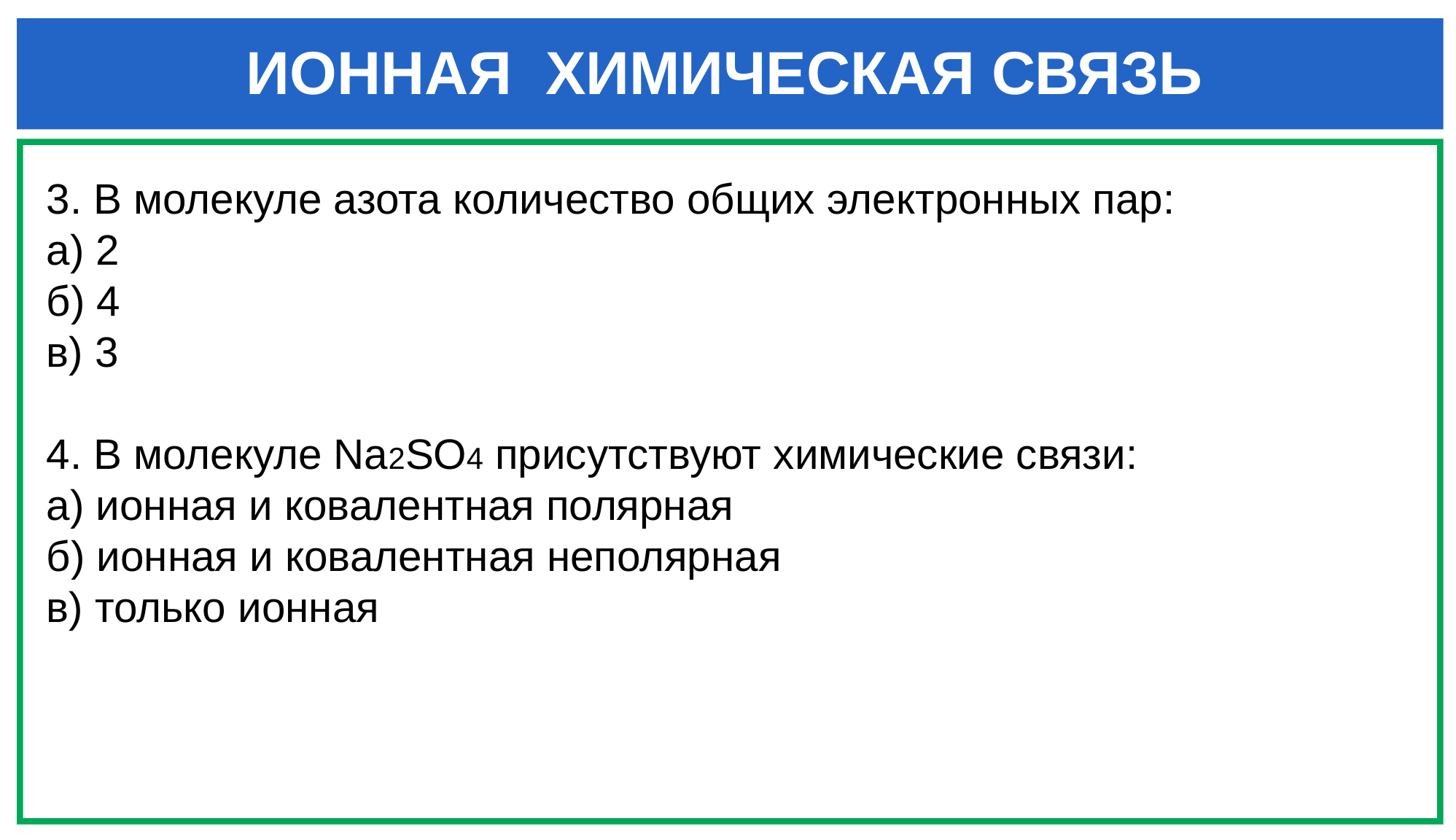

# ИОННАЯ  ХИМИЧЕСКАЯ СВЯЗЬ
3. В молекуле азота количество общих электронных пар:
а) 2
б) 4
в) 3

4. В молекуле Na2SO4 присутствуют химические связи:
а) ионная и ковалентная полярная
б) ионная и ковалентная неполярная
в) только ионная